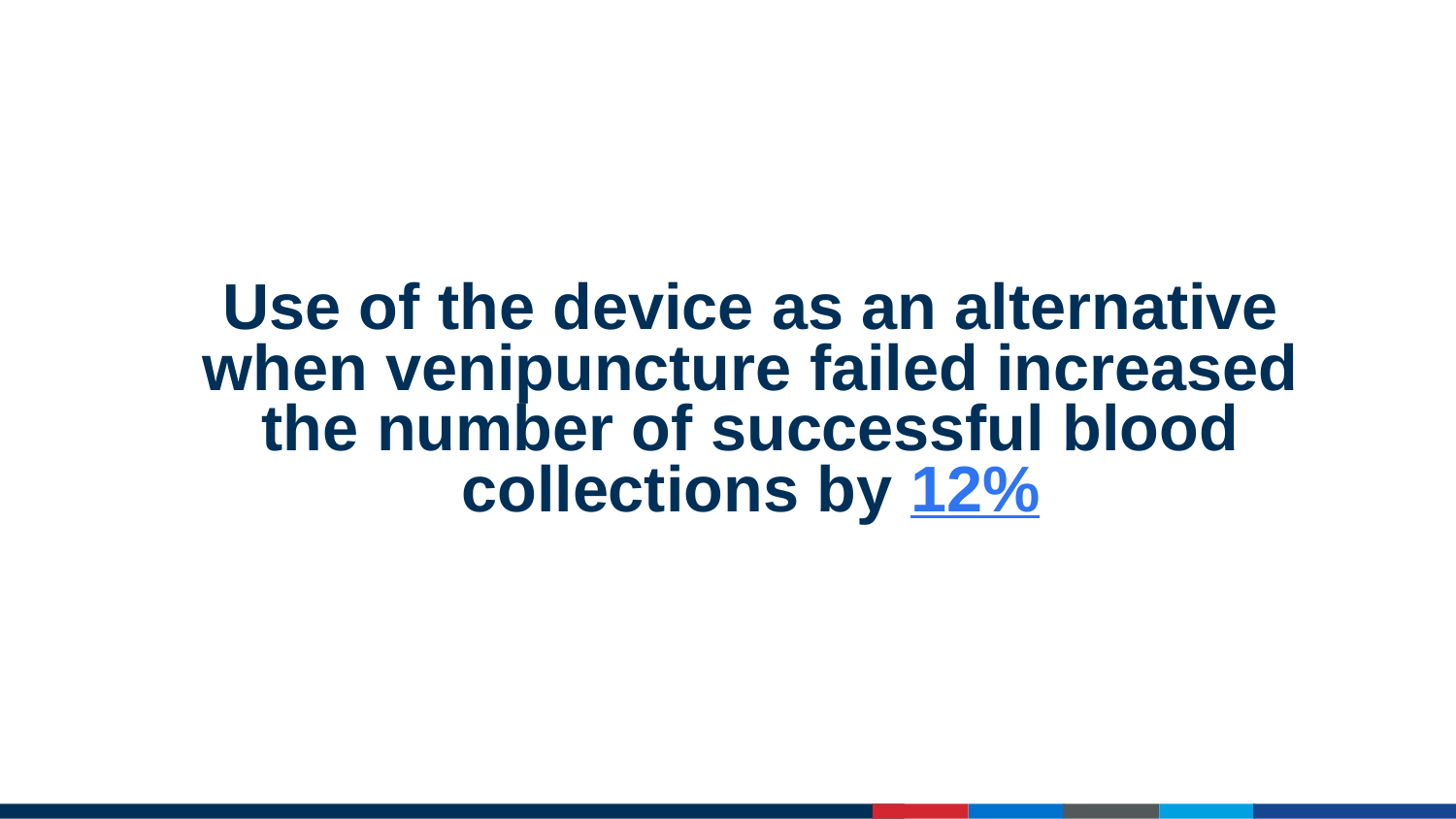

# Use of the device as an alternative when venipuncture failed increased the number of successful blood collections by 12%